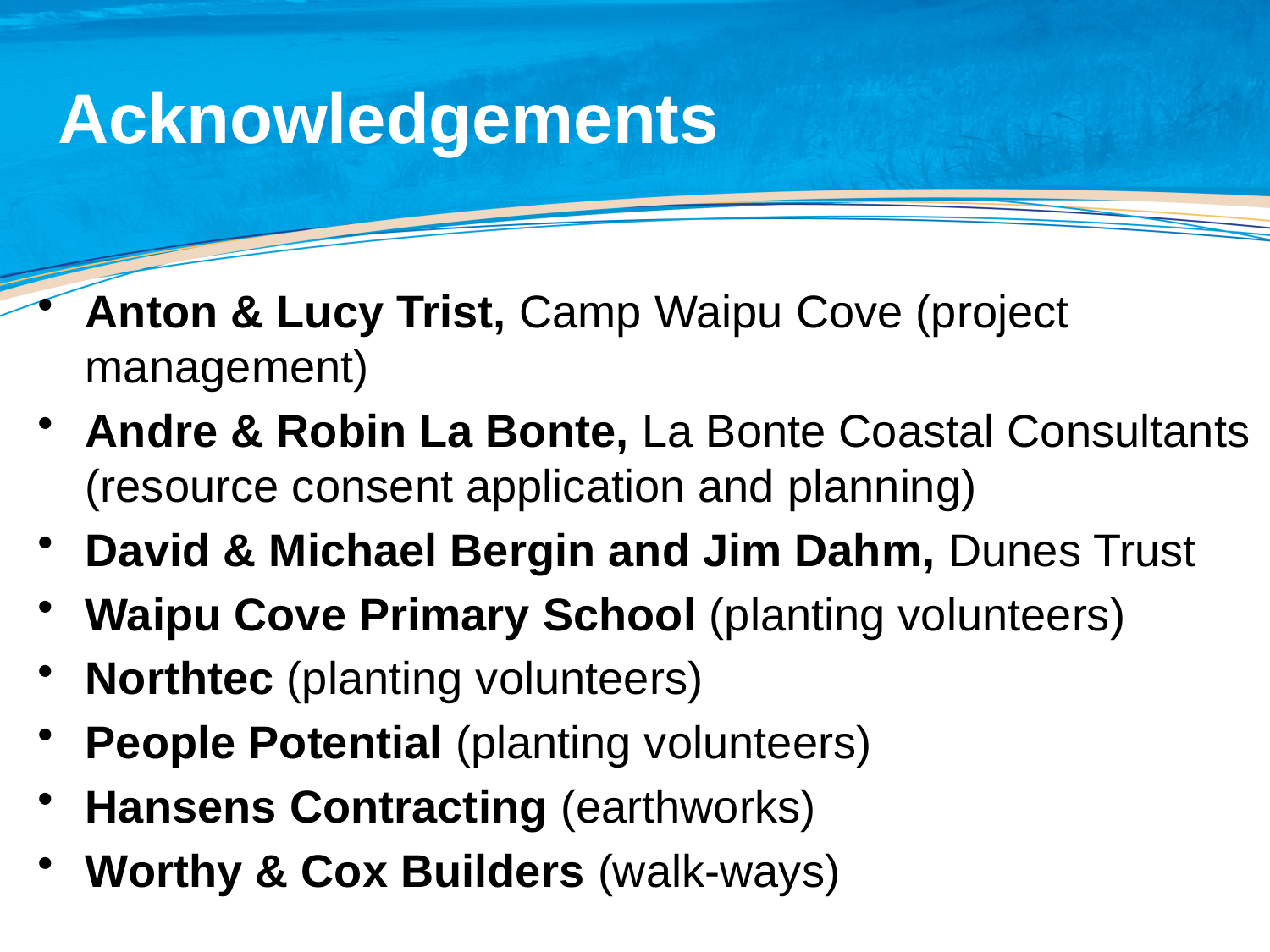

# Acknowledgements
Anton & Lucy Trist, Camp Waipu Cove (project management)
Andre & Robin La Bonte, La Bonte Coastal Consultants (resource consent application and planning)
David & Michael Bergin and Jim Dahm, Dunes Trust
Waipu Cove Primary School (planting volunteers)
Northtec (planting volunteers)
People Potential (planting volunteers)
Hansens Contracting (earthworks)
Worthy & Cox Builders (walk-ways)